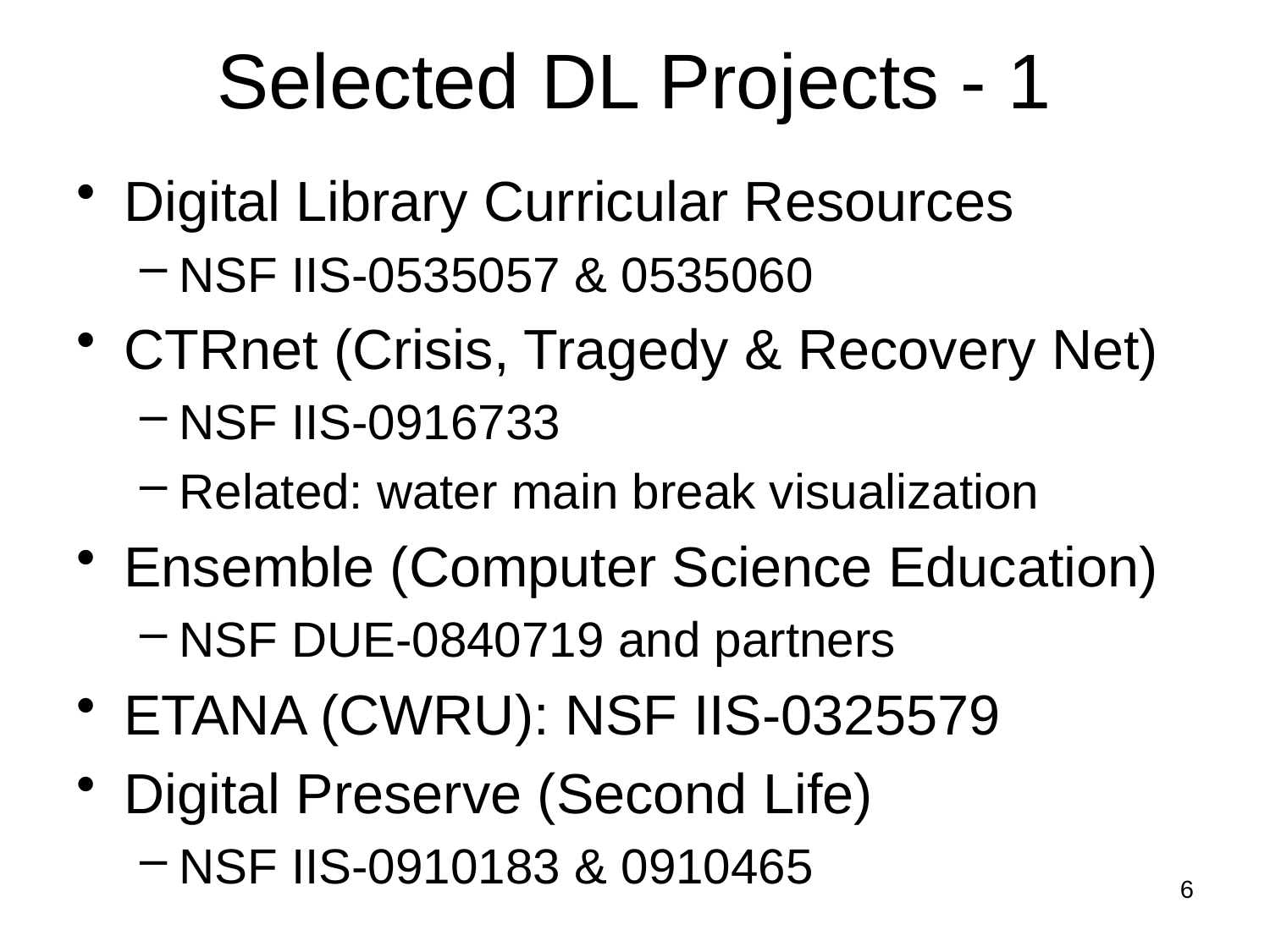

# Selected DL Projects - 1
Digital Library Curricular Resources
NSF IIS-0535057 & 0535060
CTRnet (Crisis, Tragedy & Recovery Net)
NSF IIS-0916733
Related: water main break visualization
Ensemble (Computer Science Education)
NSF DUE-0840719 and partners
ETANA (CWRU): NSF IIS-0325579
Digital Preserve (Second Life)
NSF IIS-0910183 & 0910465
6